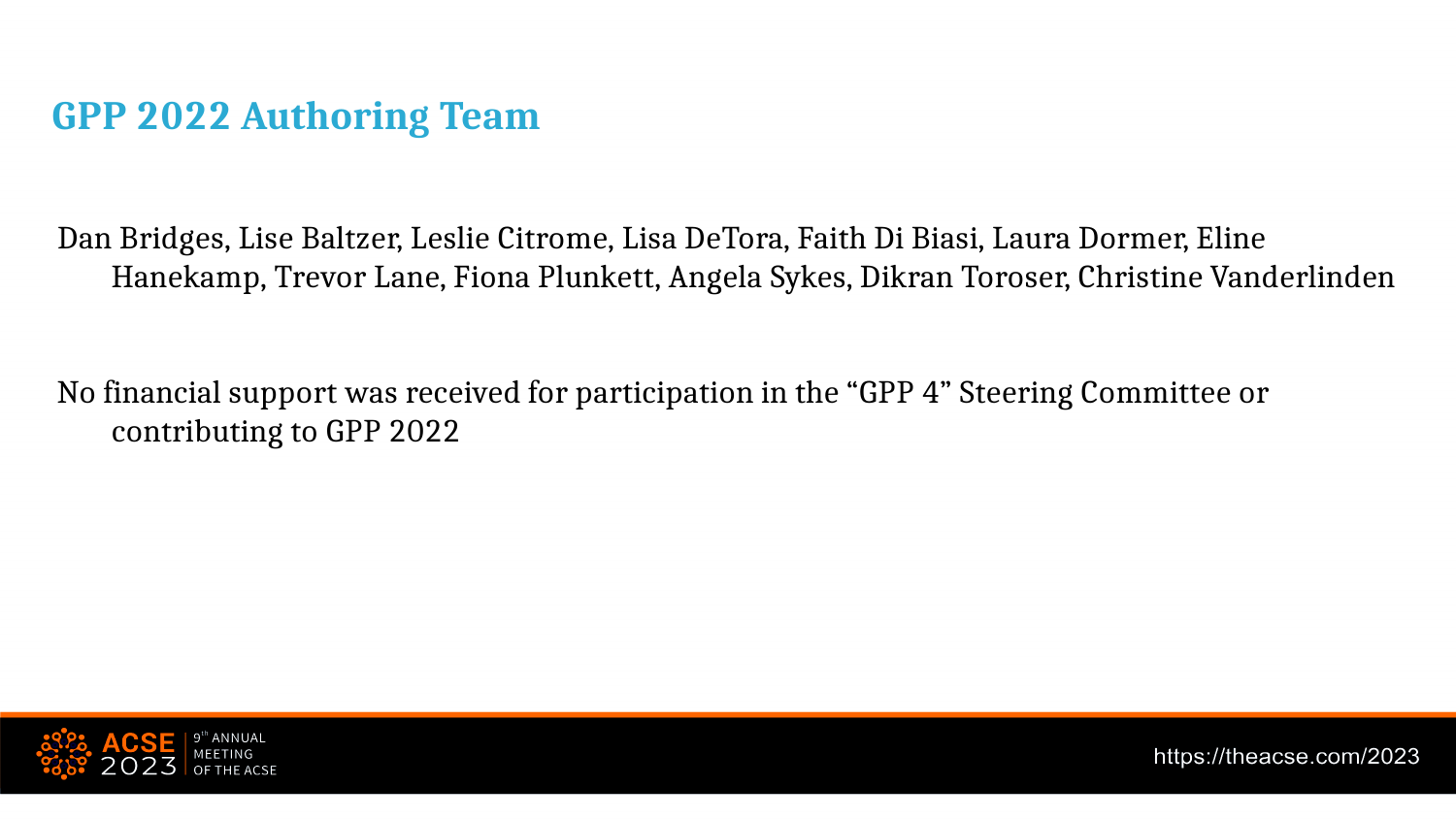

GPP 2022 Authoring Team
Dan Bridges, Lise Baltzer, Leslie Citrome, Lisa DeTora, Faith Di Biasi, Laura Dormer, Eline Hanekamp, Trevor Lane, Fiona Plunkett, Angela Sykes, Dikran Toroser, Christine Vanderlinden

No financial support was received for participation in the “GPP 4” Steering Committee or contributing to GPP 2022